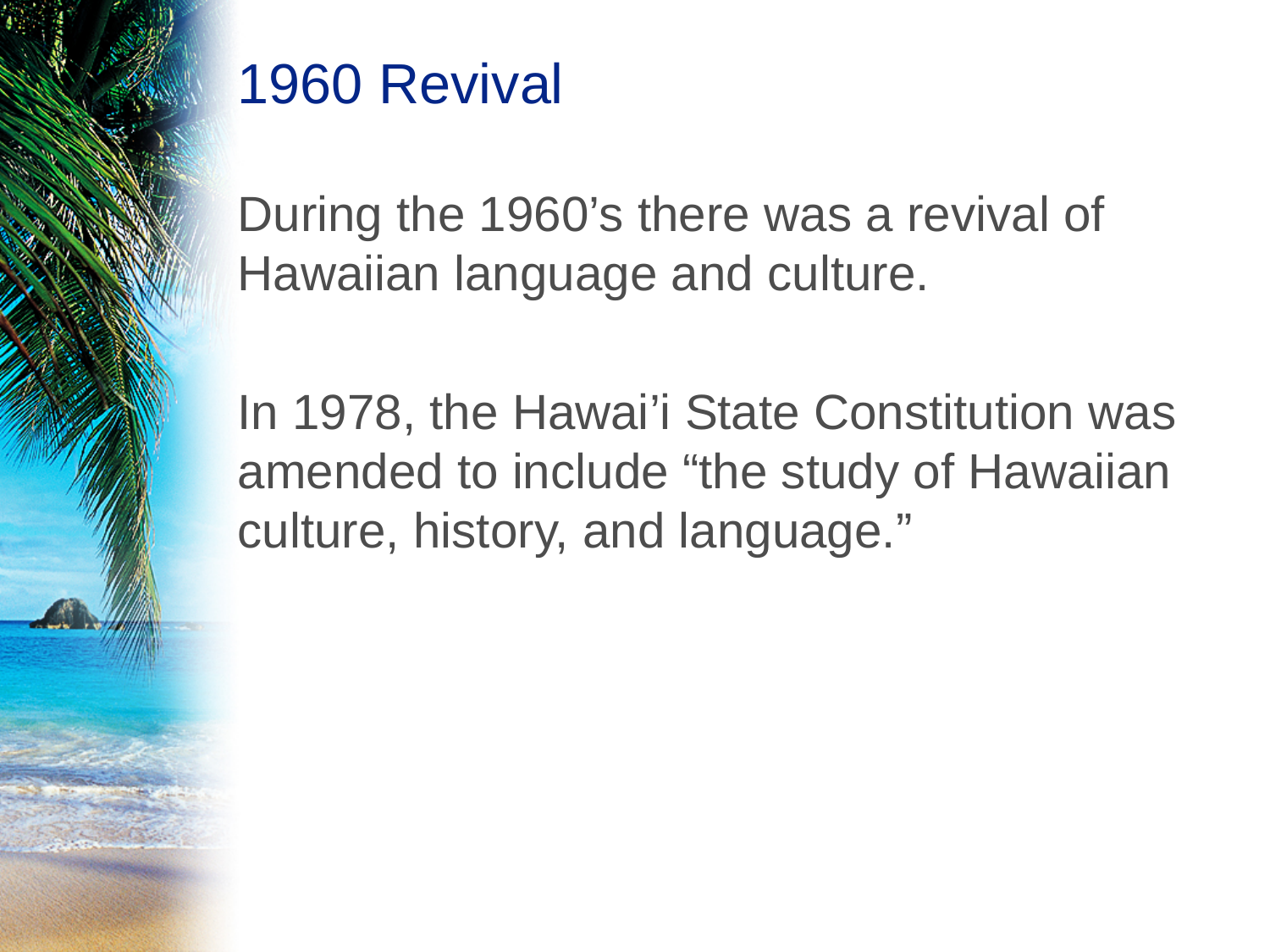

# 1960 Revival
During the 1960’s there was a revival of Hawaiian language and culture.

In 1978, the Hawai’i State Constitution was amended to include “the study of Hawaiian culture, history, and language.”